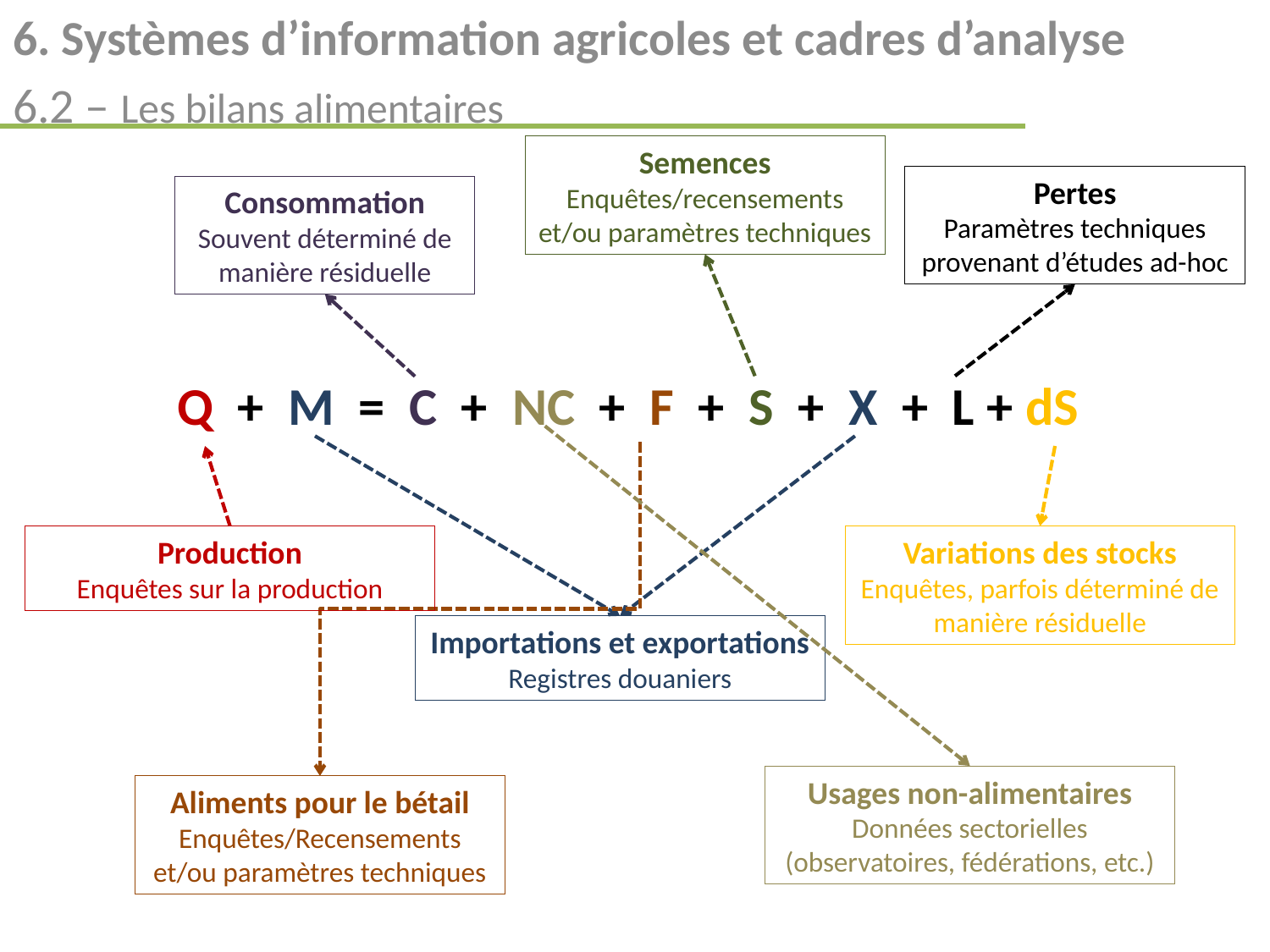

6. Systèmes d’information agricoles et cadres d’analyse
6.2 – Les bilans alimentaires

Semences
Enquêtes/recensements et/ou paramètres techniques
Pertes
Paramètres techniques provenant d’études ad-hoc
Consommation
Souvent déterminé de manière résiduelle
Q  +  M  =  C  +  NC  +  F  +  S  +  X  +  L + dS
Production
Enquêtes sur la production
Variations des stocks
Enquêtes, parfois déterminé de manière résiduelle
Importations et exportations
Registres douaniers
Usages non-alimentaires
Données sectorielles (observatoires, fédérations, etc.)
Aliments pour le bétail
Enquêtes/Recensements et/ou paramètres techniques